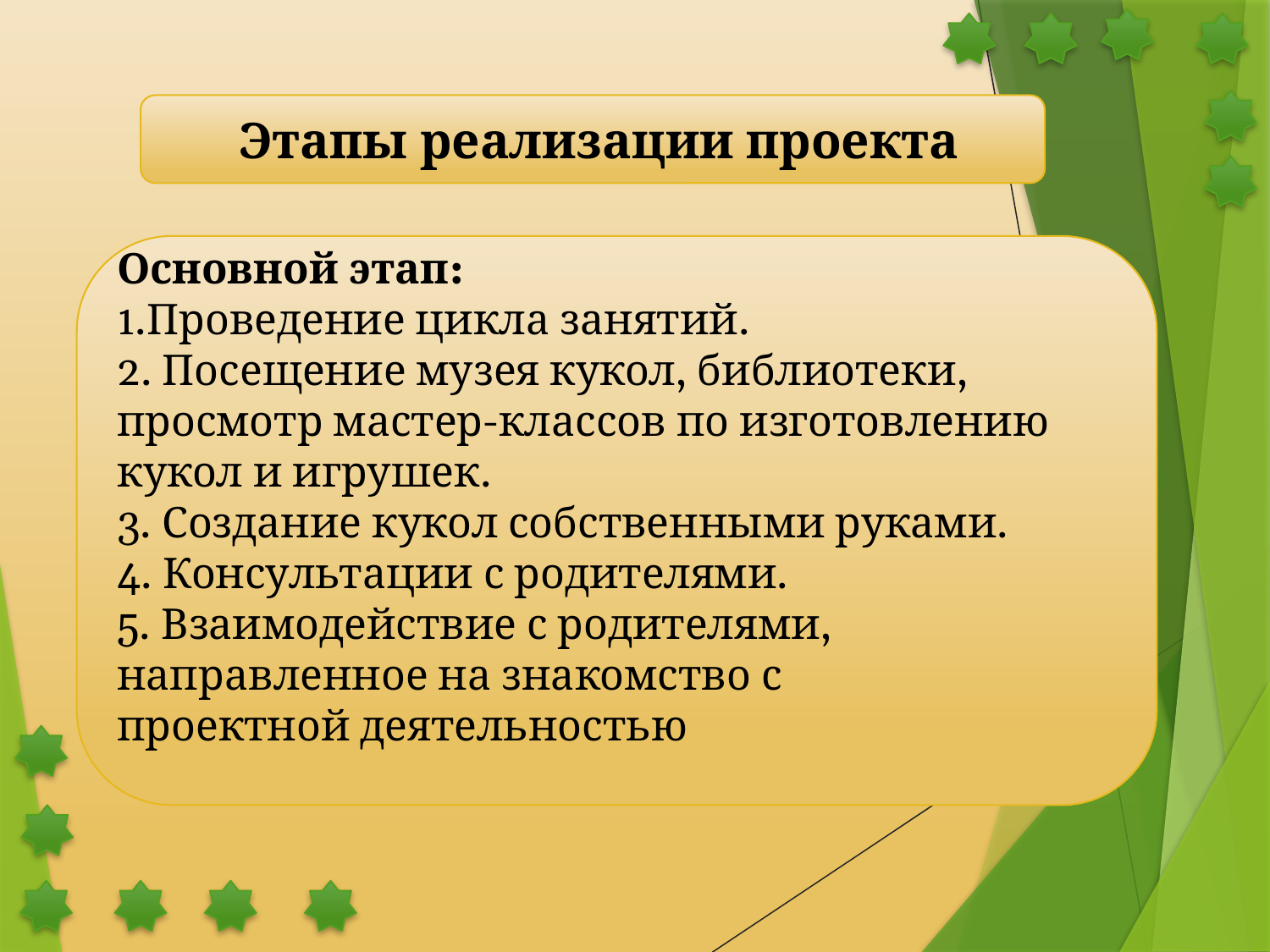

Этапы реализации проекта

Основной этап:
1.Проведение цикла занятий.
2. Посещение музея кукол, библиотеки, просмотр мастер-классов по изготовлению кукол и игрушек.
3. Создание кукол собственными руками.
4. Консультации с родителями.
5. Взаимодействие с родителями, направленное на знакомство с
проектной деятельностью